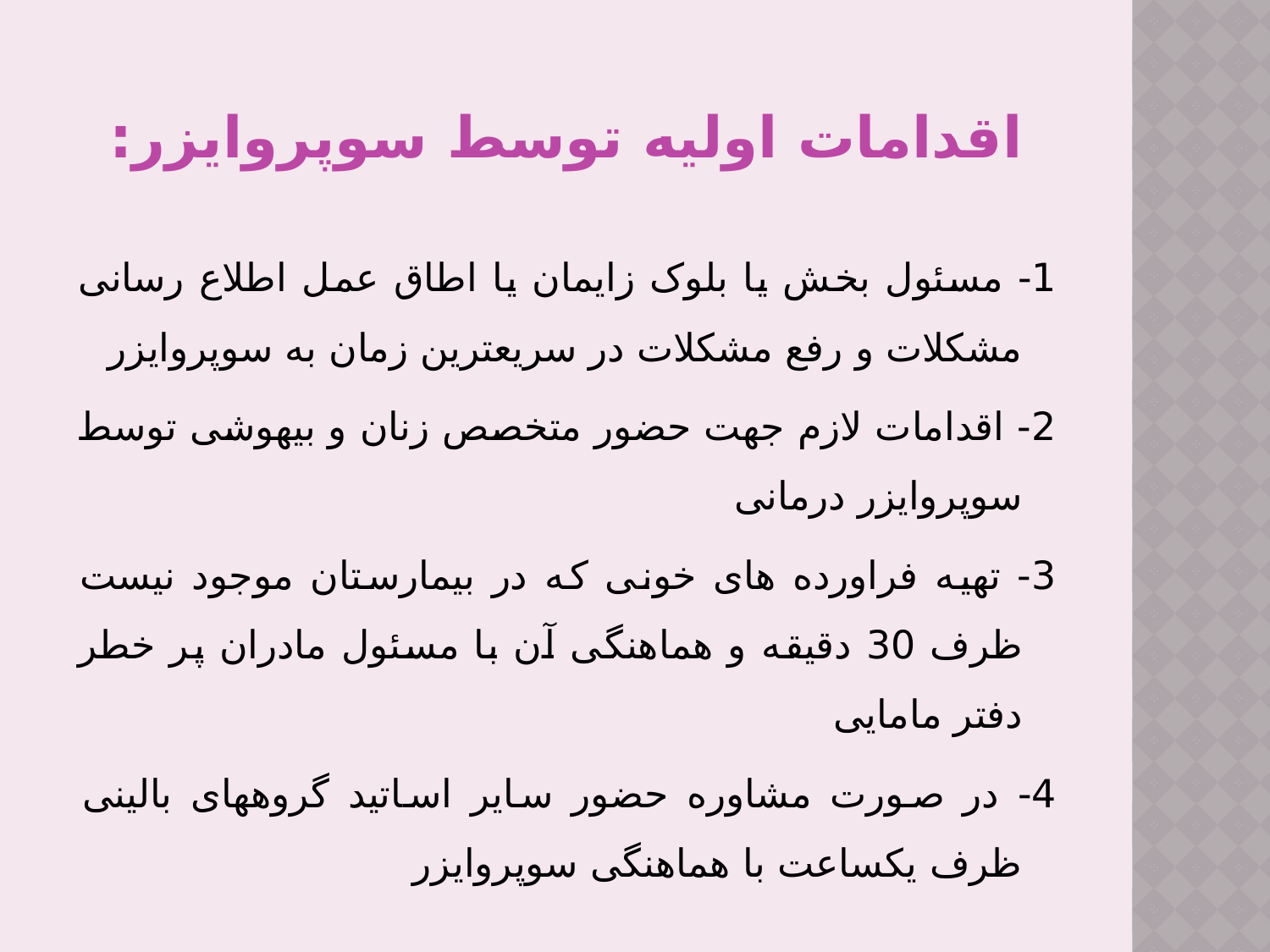

# اقدامات اولیه توسط سوپروایزر:
1- مسئول بخش یا بلوک زایمان یا اطاق عمل اطلاع رسانی مشکلات و رفع مشکلات در سریعترین زمان به سوپروایزر
2- اقدامات لازم جهت حضور متخصص زنان و بیهوشی توسط سوپروایزر درمانی
3- تهیه فراورده های خونی که در بیمارستان موجود نیست ظرف 30 دقیقه و هماهنگی آن با مسئول مادران پر خطر دفتر مامایی
4- در صورت مشاوره حضور سایر اساتید گروههای بالینی ظرف یکساعت با هماهنگی سوپروایزر